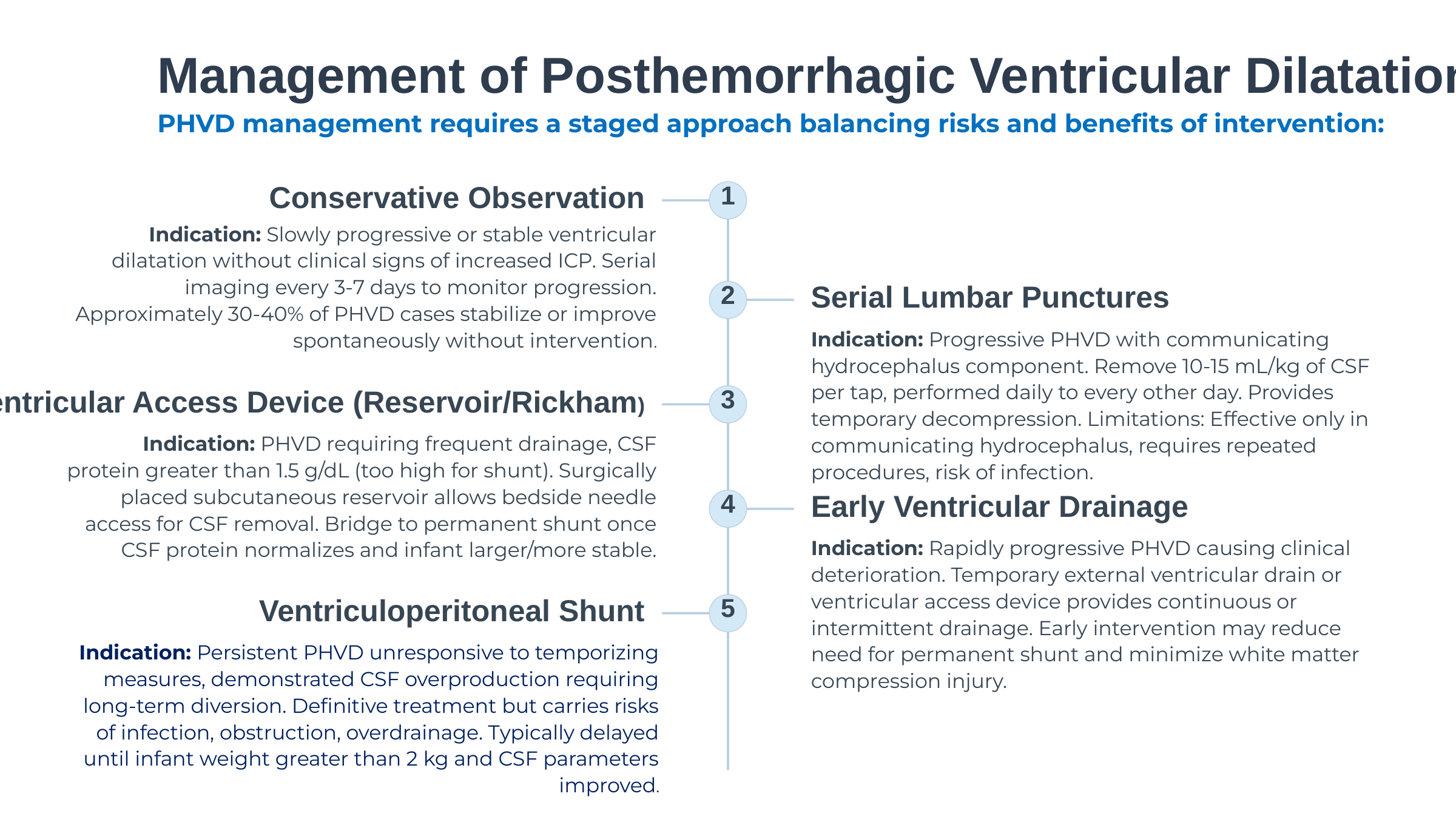

Management of Posthemorrhagic Ventricular Dilatation
	PHVD management requires a staged approach balancing risks and benefits of intervention:

1
Conservative Observation

Indication: Slowly progressive or stable ventricular dilatation without clinical signs of increased ICP. Serial imaging every 3-7 days to monitor progression. Approximately 30-40% of PHVD cases stabilize or improve spontaneously without intervention.

2
Serial Lumbar Punctures

Indication: Progressive PHVD with communicating hydrocephalus component. Remove 10-15 mL/kg of CSF per tap, performed daily to every other day. Provides temporary decompression. Limitations: Effective only in communicating hydrocephalus, requires repeated procedures, risk of infection.

3
Ventricular Access Device (Reservoir/Rickham)

Indication: PHVD requiring frequent drainage, CSF protein greater than 1.5 g/dL (too high for shunt). Surgically placed subcutaneous reservoir allows bedside needle access for CSF removal. Bridge to permanent shunt once CSF protein normalizes and infant larger/more stable.

4
Early Ventricular Drainage

Indication: Rapidly progressive PHVD causing clinical deterioration. Temporary external ventricular drain or ventricular access device provides continuous or intermittent drainage. Early intervention may reduce need for permanent shunt and minimize white matter compression injury.

5
Ventriculoperitoneal Shunt

Indication: Persistent PHVD unresponsive to temporizing measures, demonstrated CSF overproduction requiring long-term diversion. Definitive treatment but carries risks of infection, obstruction, overdrainage. Typically delayed until infant weight greater than 2 kg and CSF parameters improved.